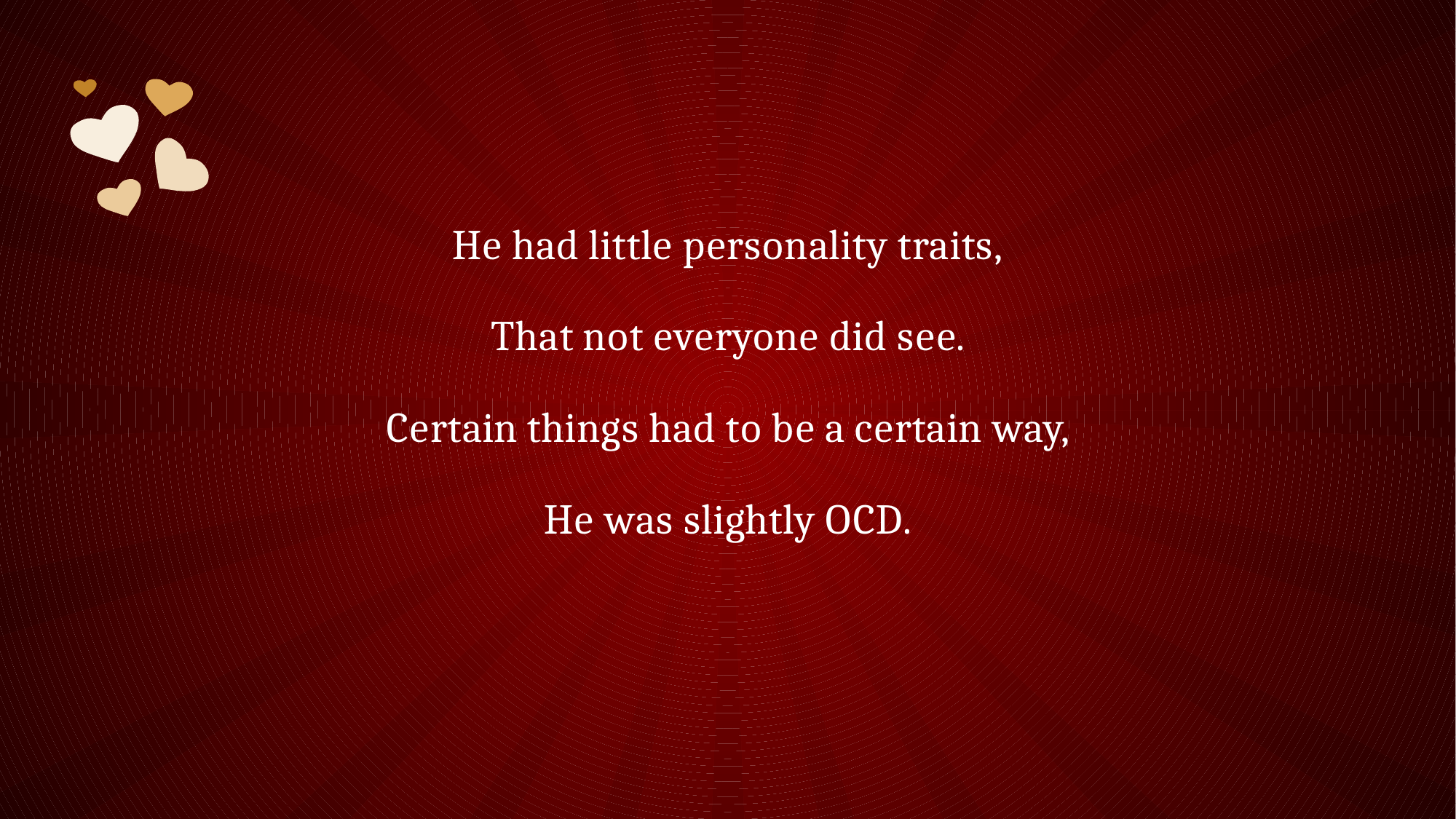

He had little personality traits,

That not everyone did see.

Certain things had to be a certain way,

He was slightly OCD.